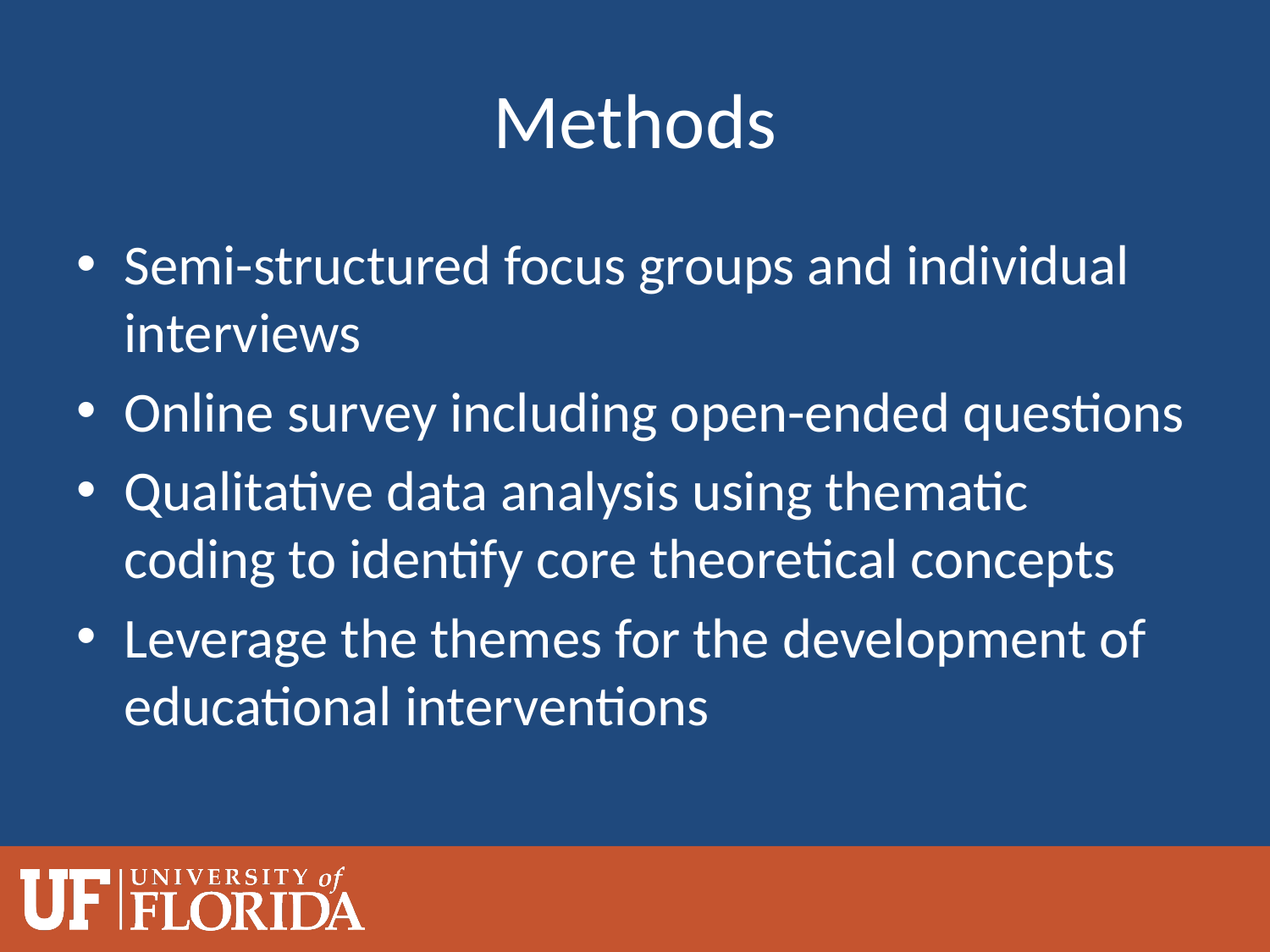

# Methods
Semi-structured focus groups and individual interviews
Online survey including open-ended questions
Qualitative data analysis using thematic coding to identify core theoretical concepts
Leverage the themes for the development of educational interventions